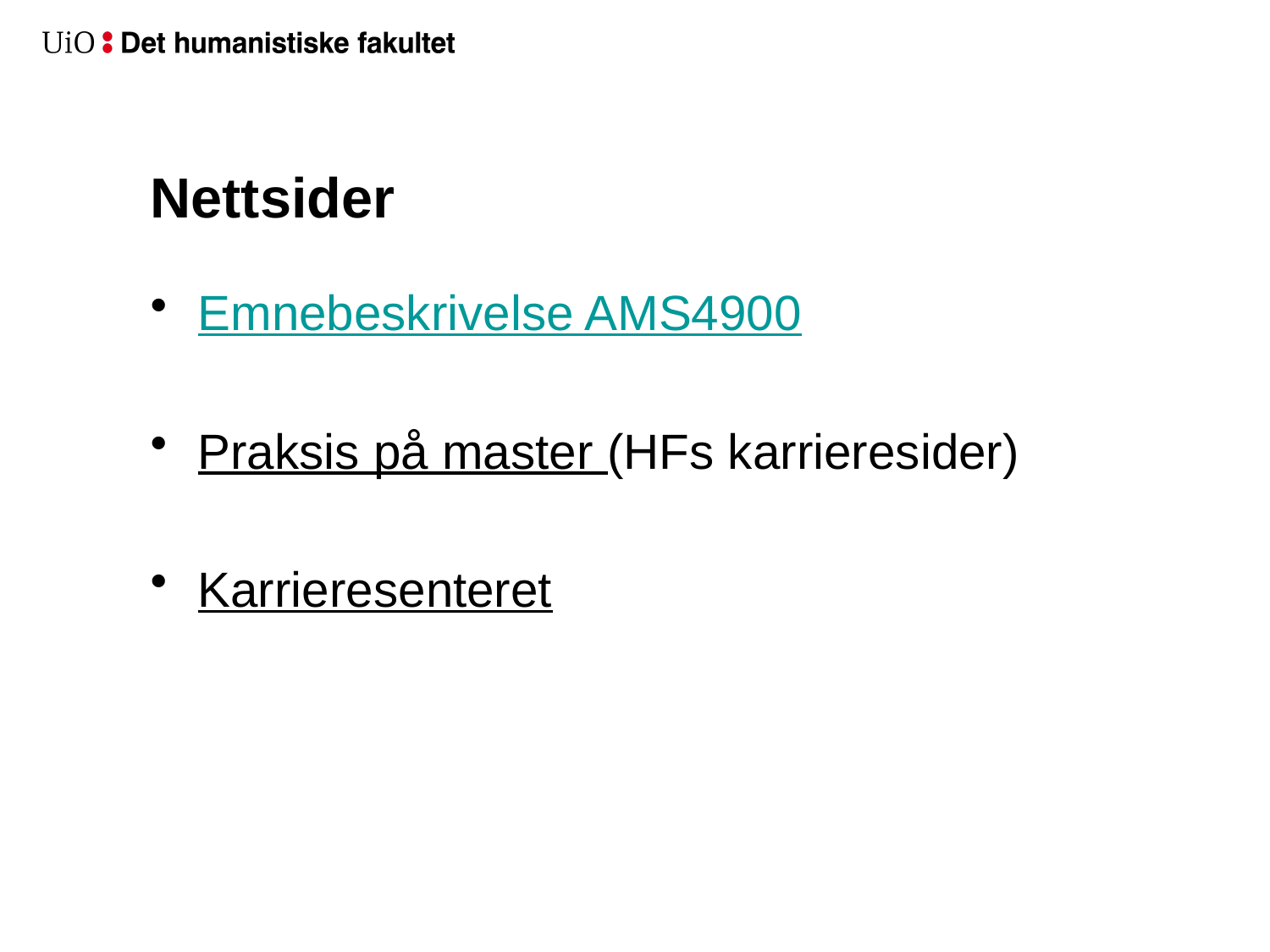

# Nettsider
Emnebeskrivelse AMS4900

Praksis på master (HFs karrieresider)

Karrieresenteret